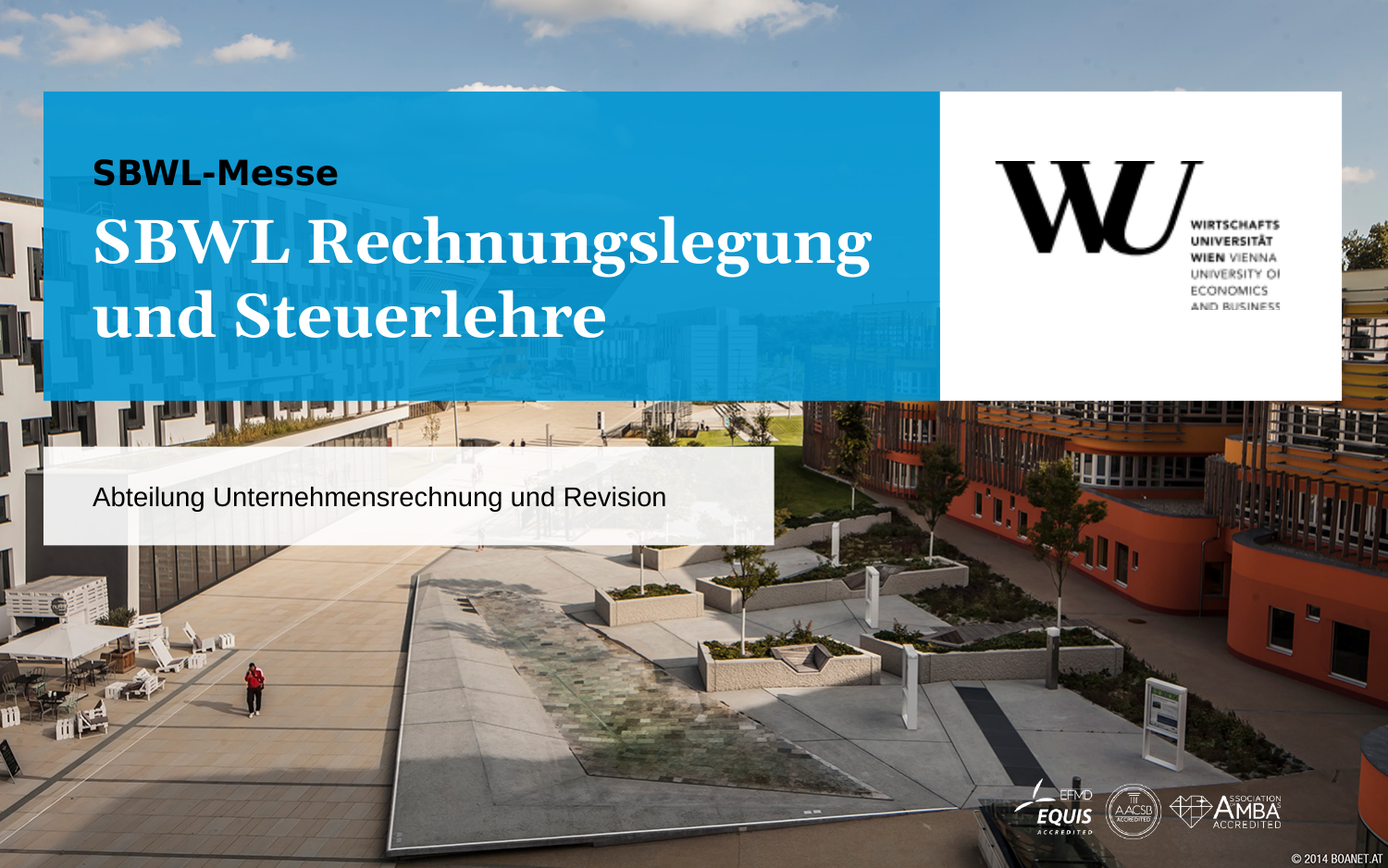

SBWL-Messe
# SBWL Rechnungslegung und Steuerlehre
Abteilung Unternehmensrechnung und Revision